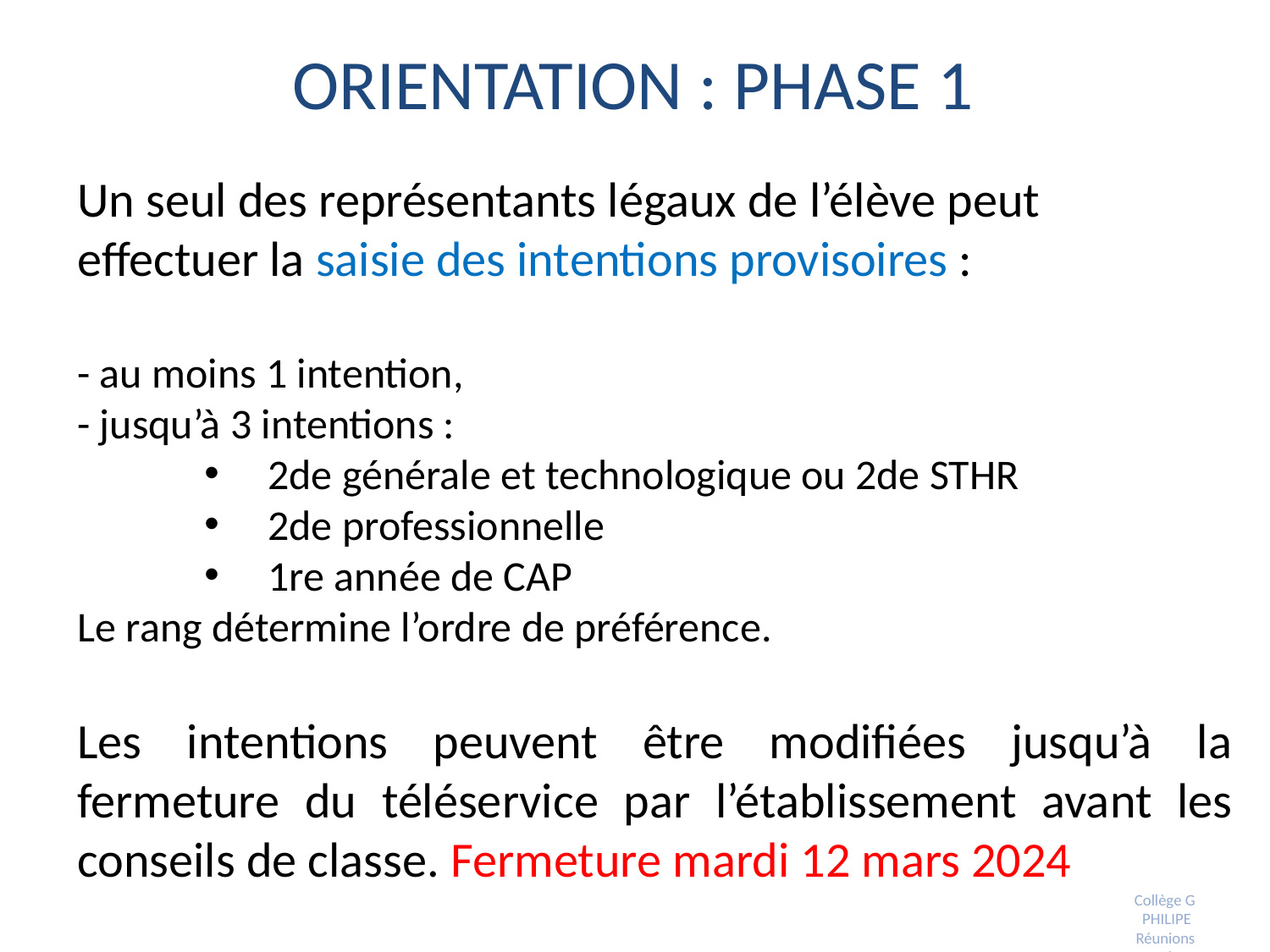

# Orientation : phase 1
Un seul des représentants légaux de l’élève peut effectuer la saisie des intentions provisoires :

- au moins 1 intention,
- jusqu’à 3 intentions :
2de générale et technologique ou 2de STHR
2de professionnelle
1re année de CAP
Le rang détermine l’ordre de préférence.

Les intentions peuvent être modifiées jusqu’à la fermeture du téléservice par l’établissement avant les conseils de classe. Fermeture mardi 12 mars 2024
Collège G PHILIPE  Réunions parents 3ème  2022